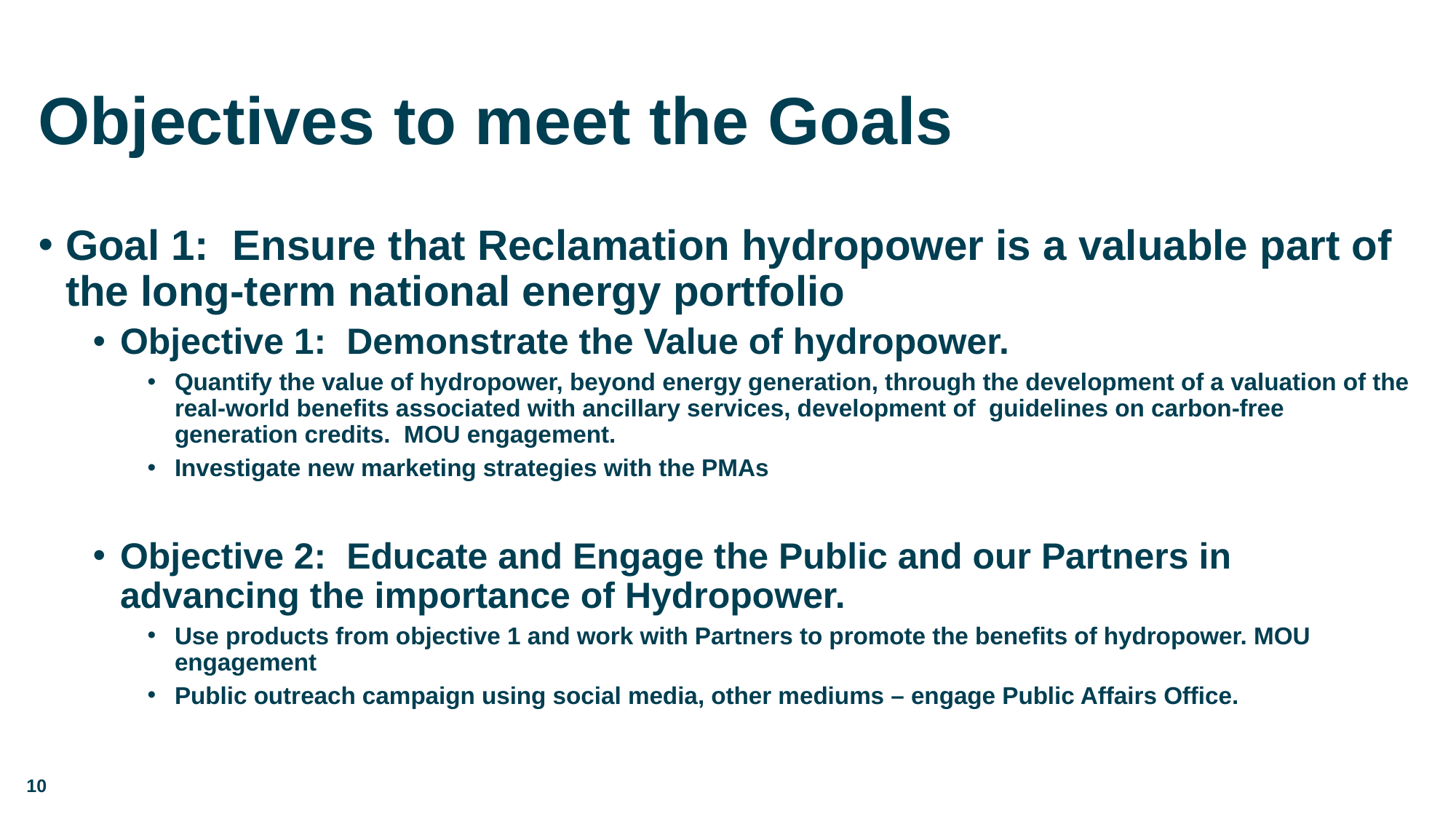

# Objectives to meet the Goals
Goal 1:  Ensure that Reclamation hydropower is a valuable part of the long-term national energy portfolio
Objective 1:  Demonstrate the Value of hydropower.
Quantify the value of hydropower, beyond energy generation, through the development of a valuation of the real-world benefits associated with ancillary services, development of  guidelines on carbon-free generation credits.  MOU engagement.
Investigate new marketing strategies with the PMAs

Objective 2:  Educate and Engage the Public and our Partners in advancing the importance of Hydropower.
Use products from objective 1 and work with Partners to promote the benefits of hydropower. MOU engagement
Public outreach campaign using social media, other mediums – engage Public Affairs Office.

10